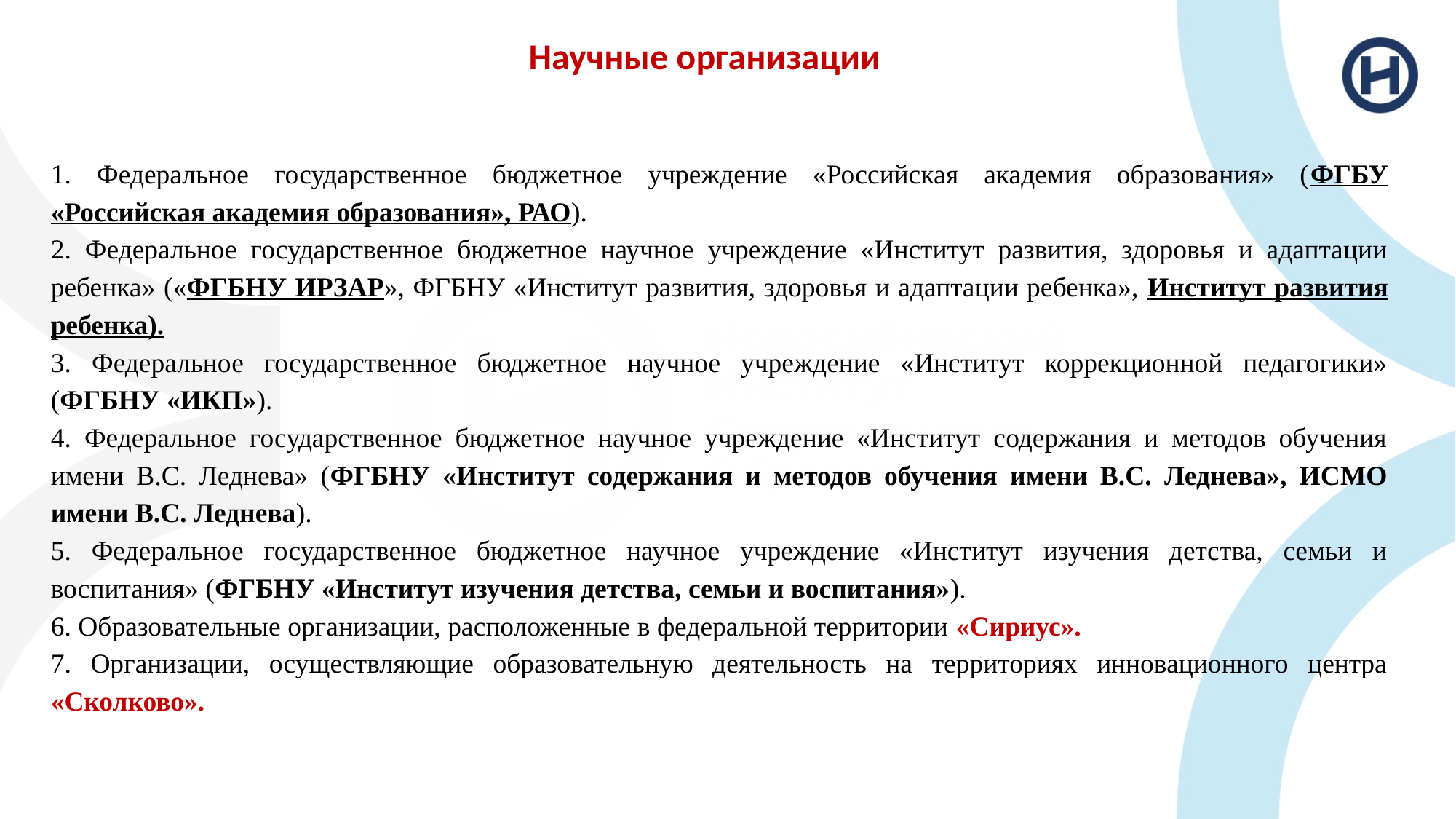

Научные организации
1. Федеральное государственное бюджетное учреждение «Российская академия образования» (ФГБУ «Российская академия образования», РАО).
2. Федеральное государственное бюджетное научное учреждение «Институт развития, здоровья и адаптации ребенка» («ФГБНУ ИРЗАР», ФГБНУ «Институт развития, здоровья и адаптации ребенка», Институт развития ребенка).
3. Федеральное государственное бюджетное научное учреждение «Институт коррекционной педагогики» (ФГБНУ «ИКП»).
4. Федеральное государственное бюджетное научное учреждение «Институт содержания и методов обучения имени В.С. Леднева» (ФГБНУ «Институт содержания и методов обучения имени В.С. Леднева», ИСМО имени В.С. Леднева).
5. Федеральное государственное бюджетное научное учреждение «Институт изучения детства, семьи и воспитания» (ФГБНУ «Институт изучения детства, семьи и воспитания»).
6. Образовательные организации, расположенные в федеральной территории «Сириус».
7. Организации, осуществляющие образовательную деятельность на территориях инновационного центра «Сколково».